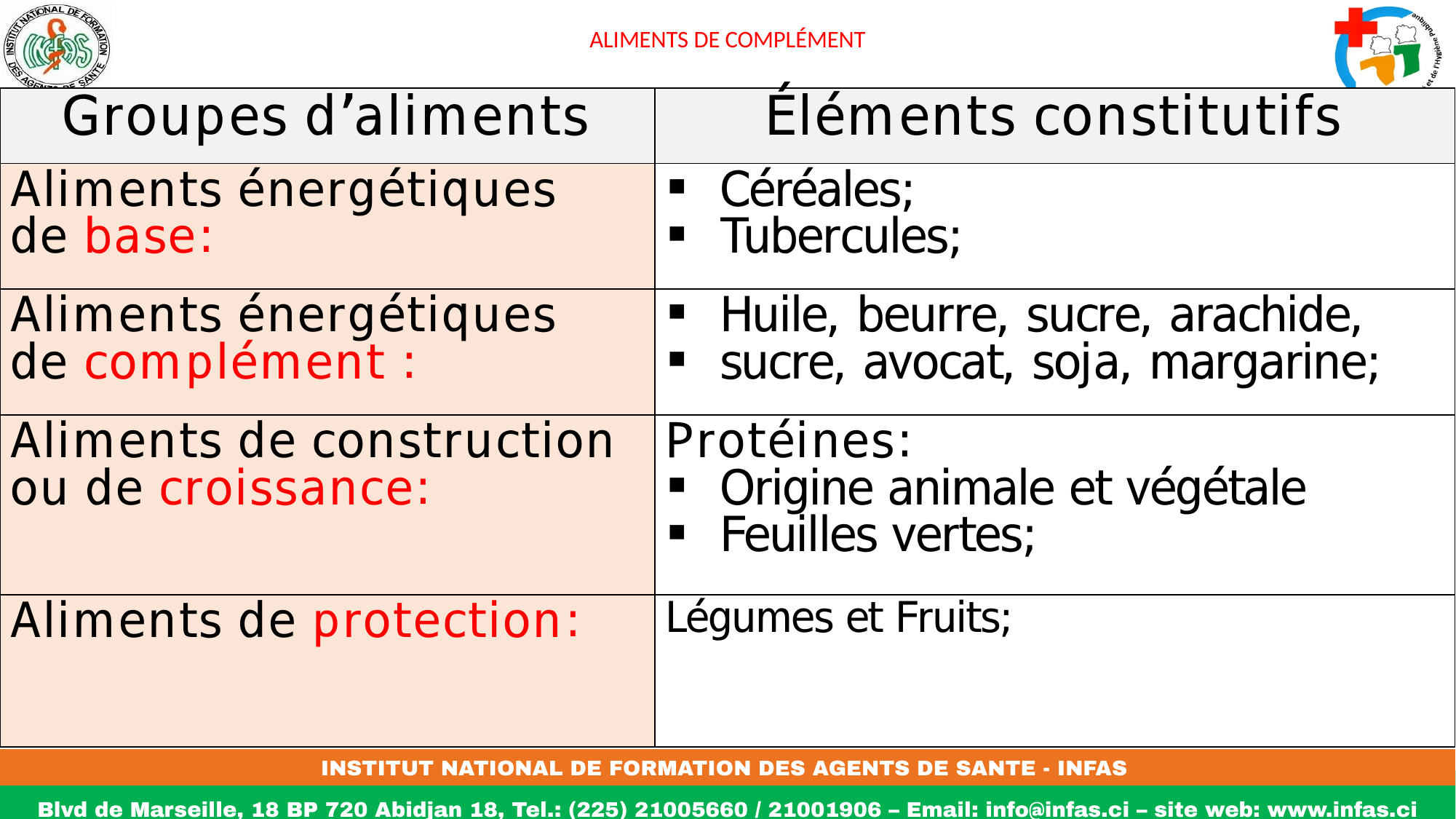

# ALIMENTS DE COMPLÉMENT
| Groupes d’aliments | Éléments constitutifs |
| --- | --- |
| Aliments énergétiques de base: | Céréales;  Tubercules; |
| Aliments énergétiques de complément : | Huile, beurre, sucre, arachide, sucre, avocat, soja, margarine; |
| Aliments de construction ou de croissance: | Protéines: Origine animale et végétale  Feuilles vertes; |
| Aliments de protection: | Légumes et Fruits; |